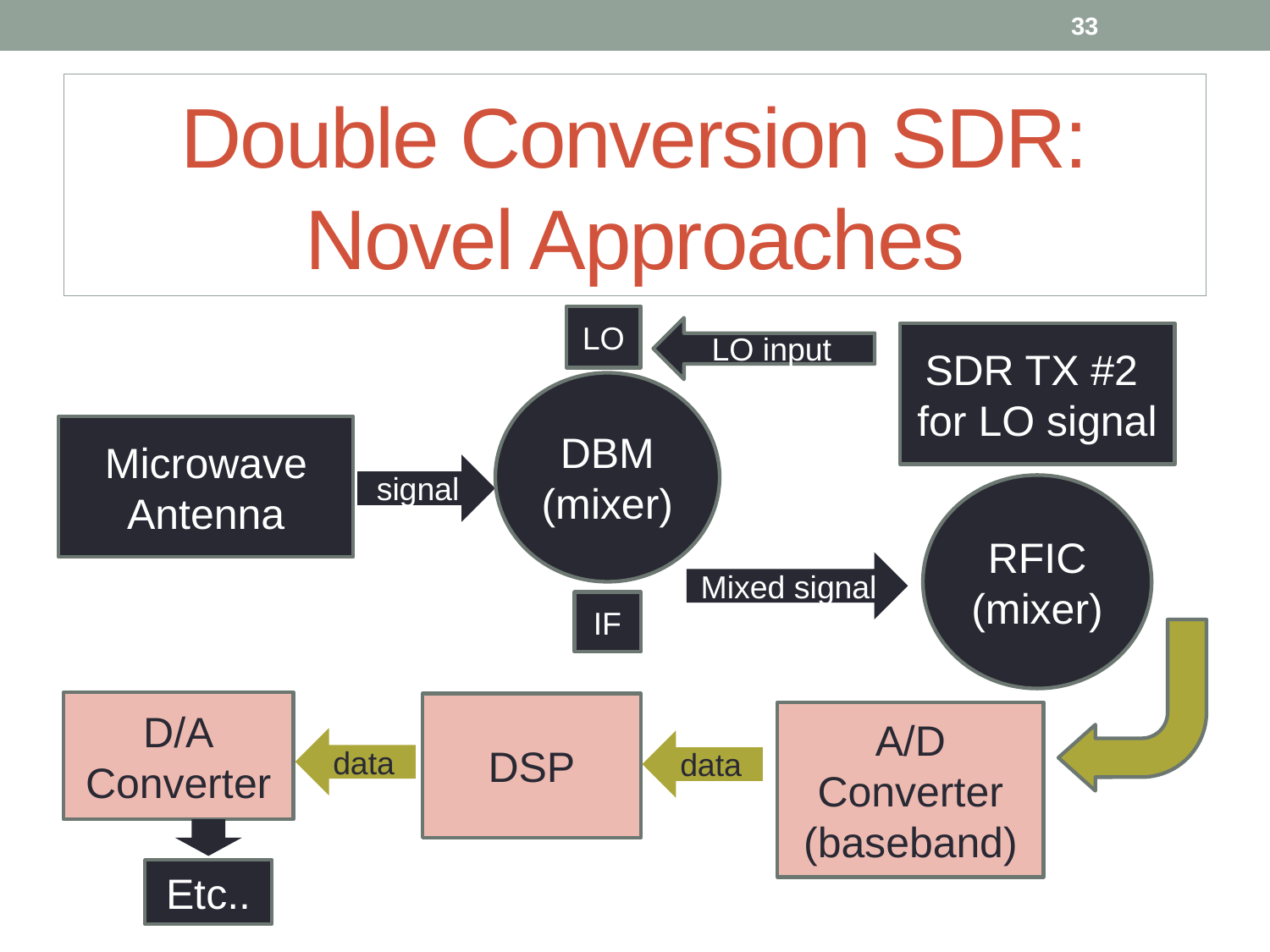

33
# Double Conversion SDR: Novel Approaches
LO

LO input
SDR TX #2
for LO signal
DBM
(mixer)
Microwave Antenna
signal

RFIC
(mixer)

Mixed signal
IF

D/A
Converter
DSP

A/D Converter
(baseband)

data
data

Etc..